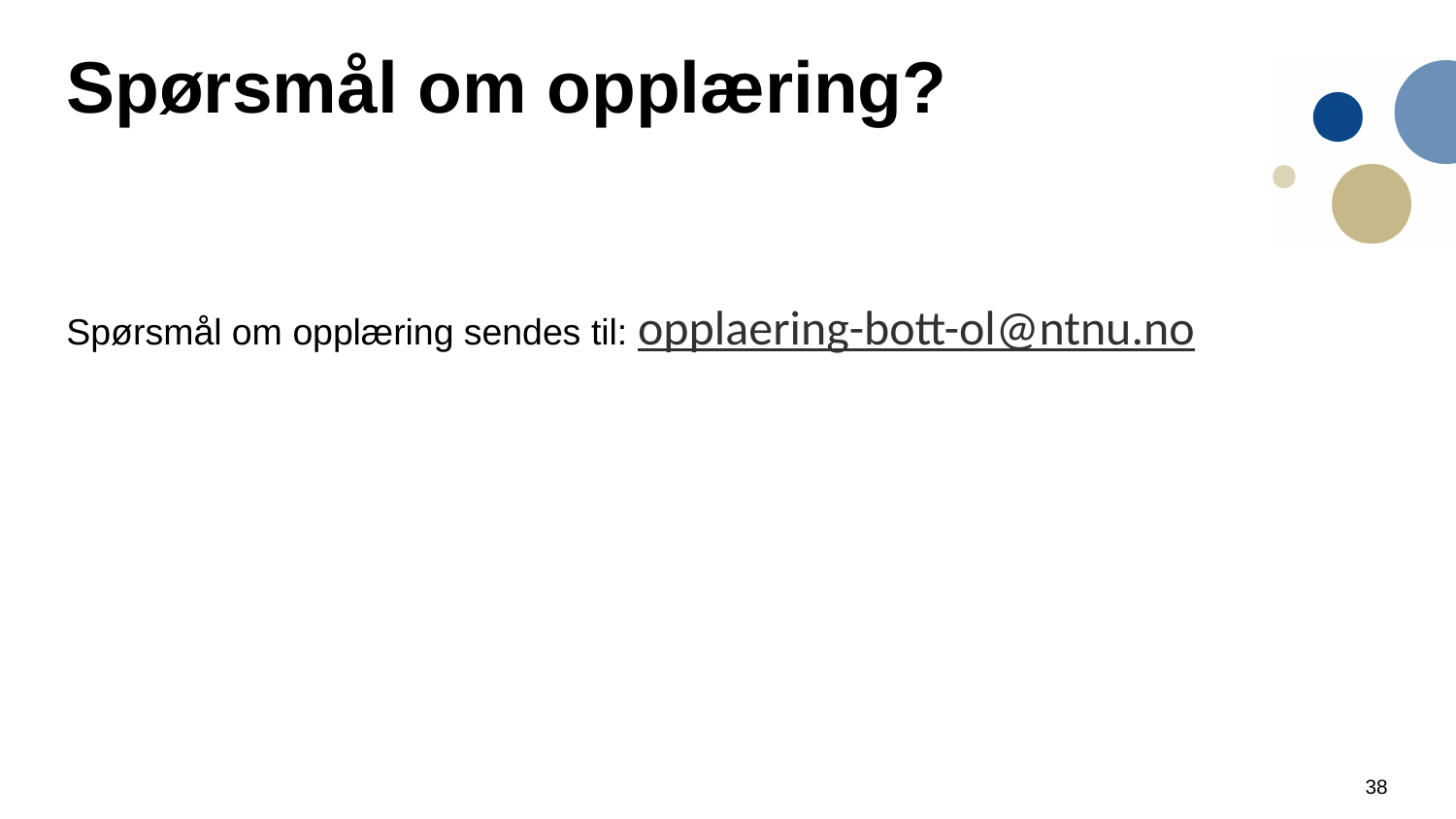

# Spørsmål om opplæring?
Spørsmål om opplæring sendes til: opplaering-bott-ol@ntnu.no